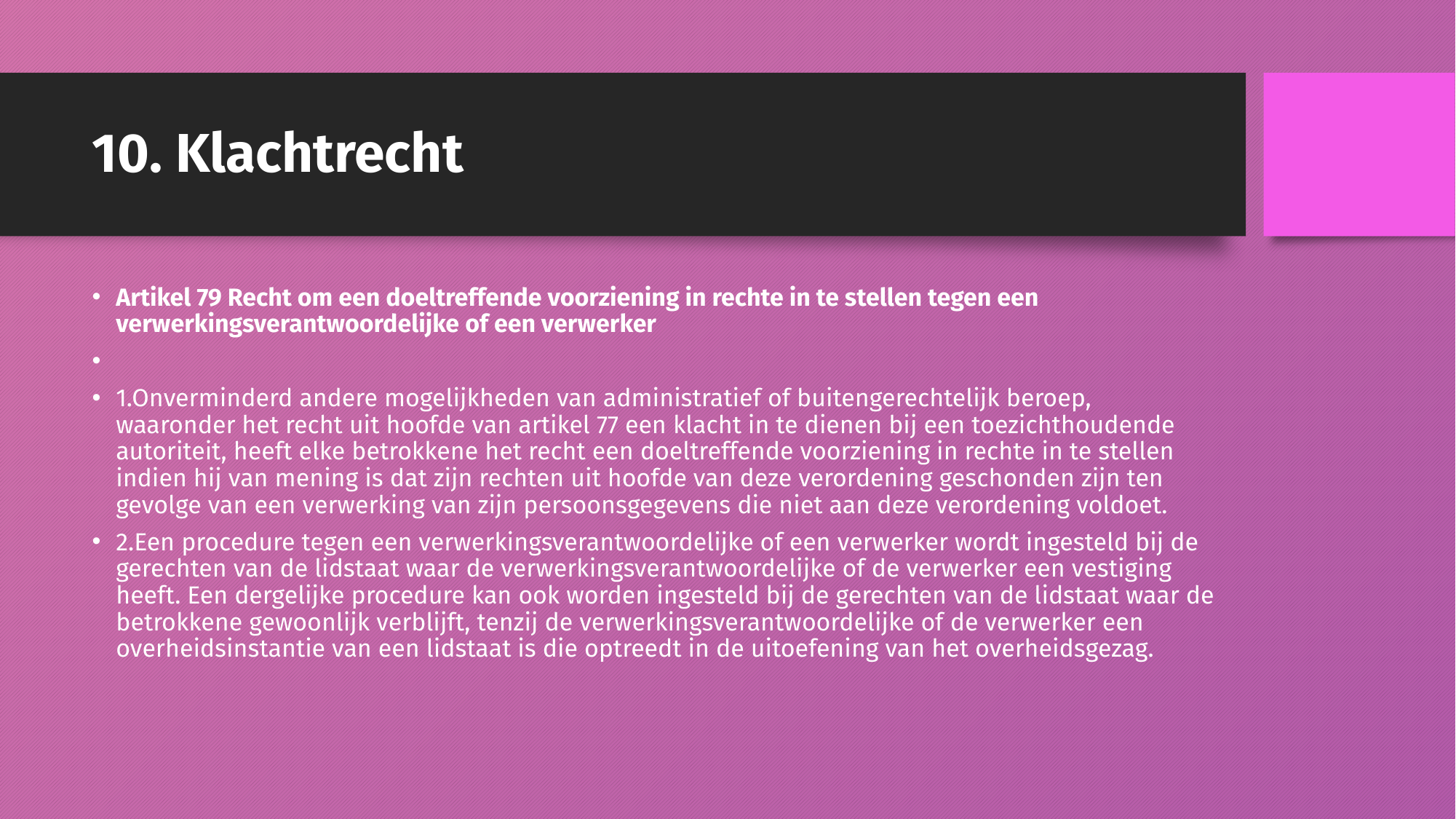

# 10. Klachtrecht
Artikel 79 Recht om een doeltreffende voorziening in rechte in te stellen tegen een verwerkingsverantwoordelijke of een verwerker

1.Onverminderd andere mogelijkheden van administratief of buitengerechtelijk beroep, waaronder het recht uit hoofde van artikel 77 een klacht in te dienen bij een toezichthoudende autoriteit, heeft elke betrokkene het recht een doeltreffende voorziening in rechte in te stellen indien hij van mening is dat zijn rechten uit hoofde van deze verordening geschonden zijn ten gevolge van een verwerking van zijn persoonsgegevens die niet aan deze verordening voldoet.
2.Een procedure tegen een verwerkingsverantwoordelijke of een verwerker wordt ingesteld bij de gerechten van de lidstaat waar de verwerkingsverantwoordelijke of de verwerker een vestiging heeft. Een dergelijke procedure kan ook worden ingesteld bij de gerechten van de lidstaat waar de betrokkene gewoonlijk verblijft, tenzij de verwerkingsverantwoordelijke of de verwerker een overheidsinstantie van een lidstaat is die optreedt in de uitoefening van het overheidsgezag.